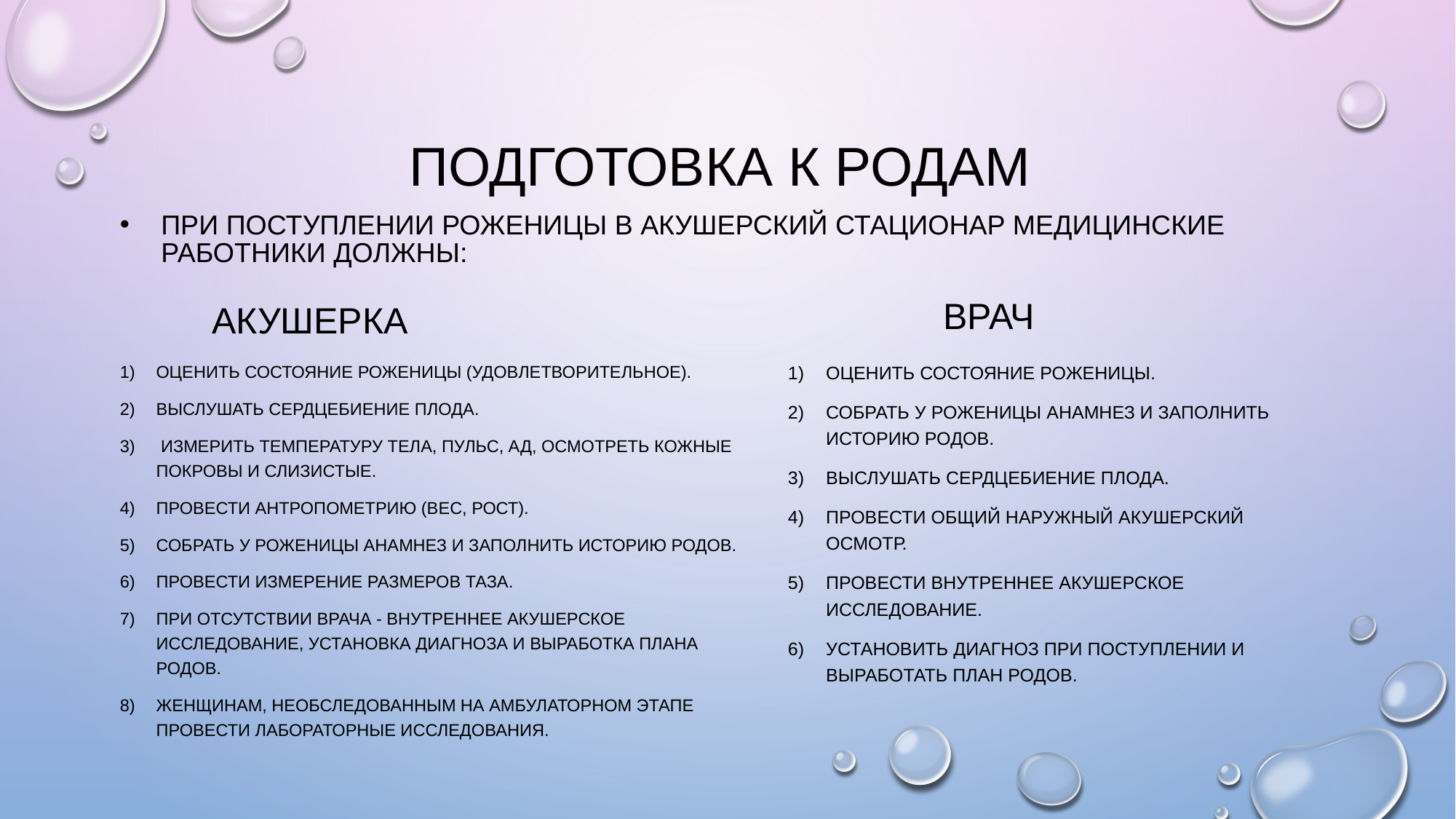

# Подготовка к родам
При поступлении роженицы в акушерский стационар медицинские работники должны:
Врач
Акушерка
Оценить состояние роженицы (удовлетворительное).
Выслушать сердцебиение плода.
 Измерить температуру тела, пульс, АД, осмотреть кожные покровы и слизистые.
Провести антропометрию (вес, рост).
Собрать у роженицы анамнез и заполнить историю родов.
Провести измерение размеров таза.
При отсутствии врача - внутреннее акушерское исследование, установка диагноза и выработка плана родов.
Женщинам, необследованным на амбулаторном этапе провести лабораторные исследования.

Оценить состояние роженицы.
Собрать у роженицы анамнез и заполнить историю родов.
Выслушать сердцебиение плода.
Провести общий наружный акушерский осмотр.
Провести внутреннее акушерское исследование.
Установить диагноз при поступлении и выработать план родов.